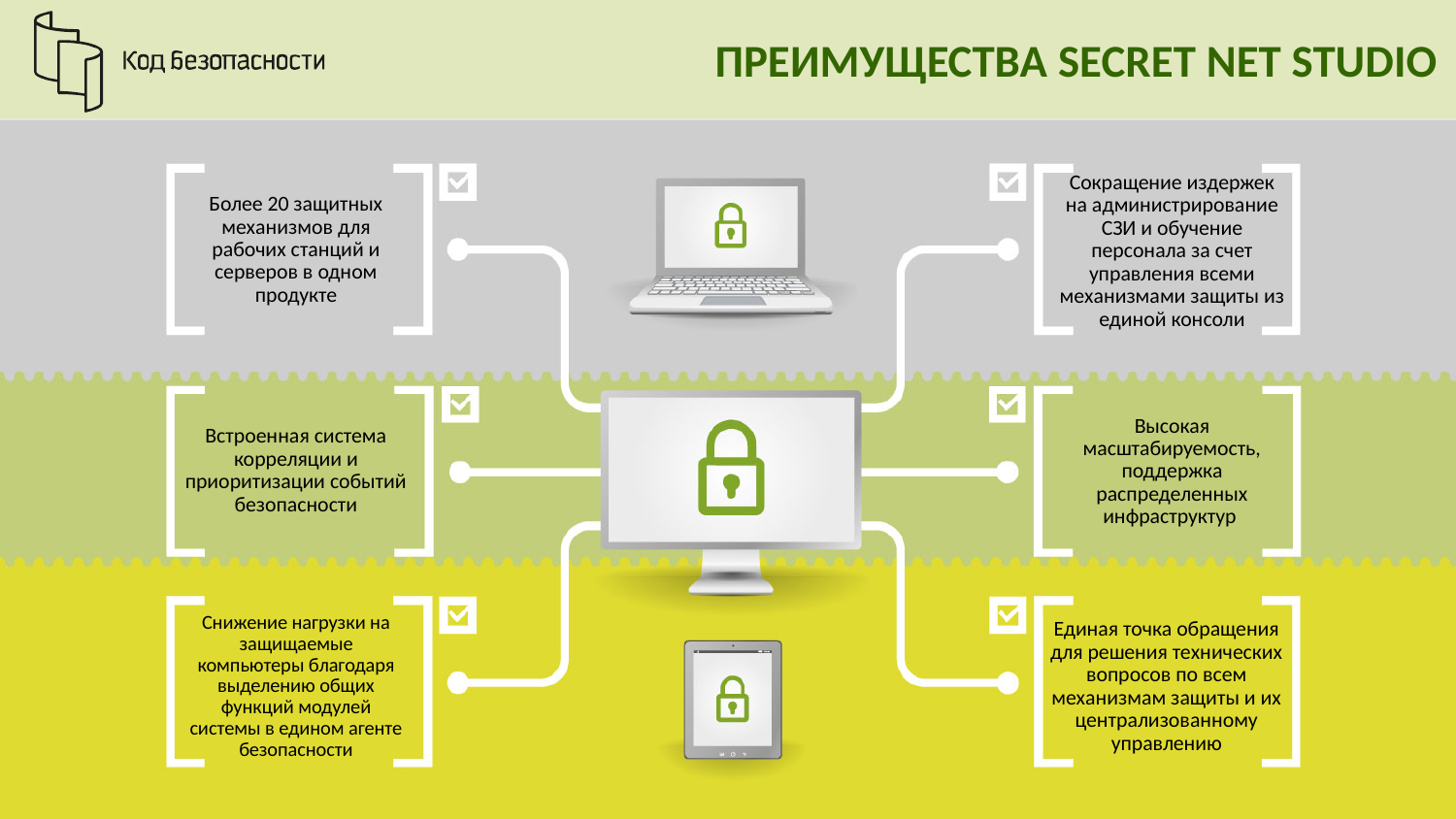

# ПРЕИМУЩЕСТВА SECRET NET STUDIO
Сокращение издержек на администрирование СЗИ и обучение персонала за счет управления всеми механизмами защиты из единой консоли
Более 20 защитных механизмов для рабочих станций и серверов в одном продукте
Встроенная система корреляции и приоритизации событий безопасности
Высокая масштабируемость, поддержка распределенных инфраструктур
Снижение нагрузки на защищаемые компьютеры благодаря выделению общих функций модулей системы в едином агенте безопасности
Единая точка обращения для решения технических вопросов по всем механизмам защиты и их централизованному управлению